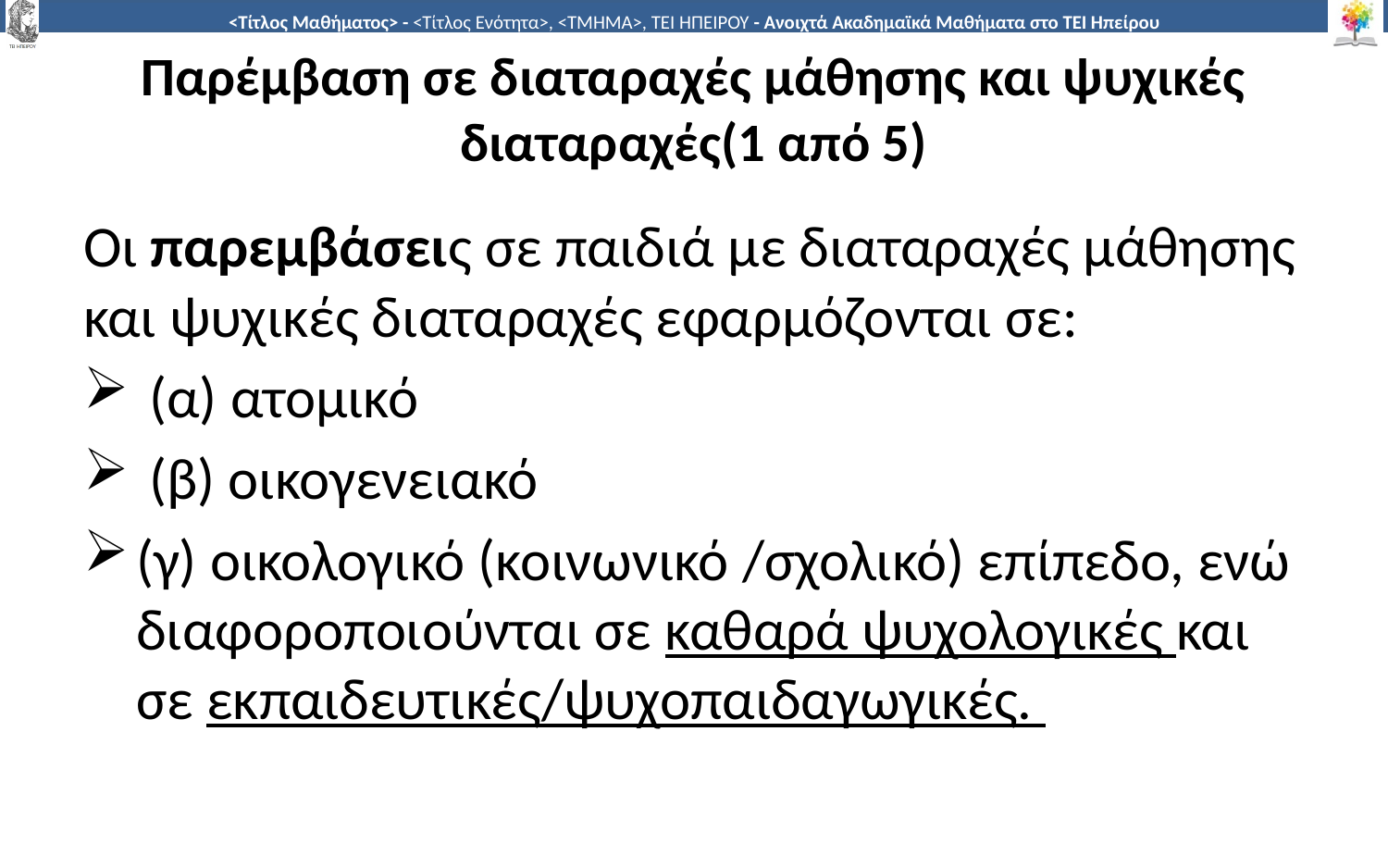

# Παρέμβαση σε διαταραχές μάθησης και ψυχικές διαταραχές(1 από 5)
Οι παρεμβάσεις σε παιδιά με διαταραχές μάθησης και ψυχικές διαταραχές εφαρμόζονται σε:
 (α) ατομικό
 (β) οικογενειακό
(γ) οικολογικό (κοινωνικό /σχολικό) επίπεδο, ενώ διαφοροποιούνται σε καθαρά ψυχολογικές και σε εκπαιδευτικές/ψυχοπαιδαγωγικές.